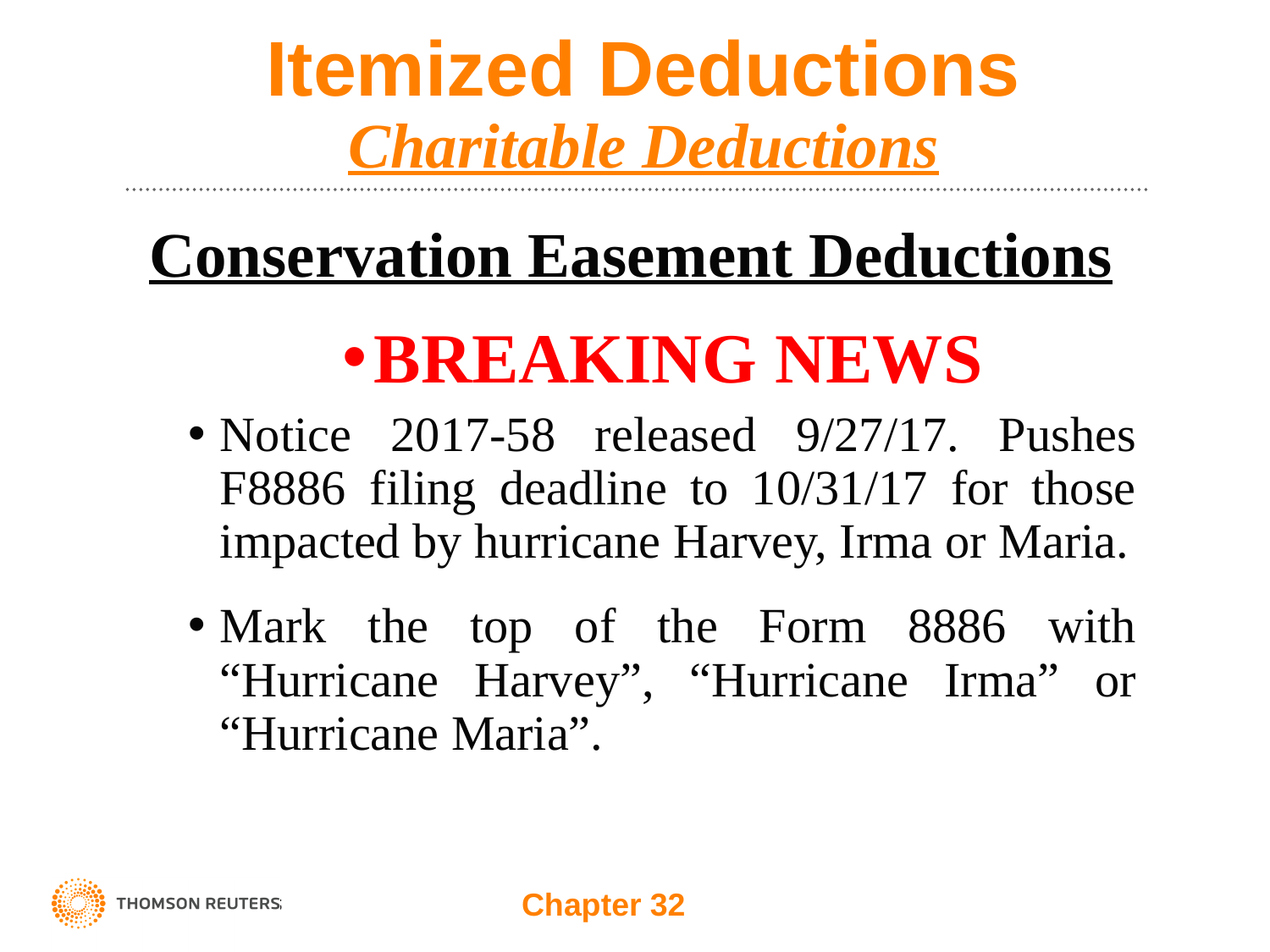

# Itemized Deductions Charitable Deductions
Conservation Easement Deductions
BREAKING NEWS
Notice 2017-58 released 9/27/17. Pushes F8886 filing deadline to 10/31/17 for those impacted by hurricane Harvey, Irma or Maria.
Mark the top of the Form 8886 with “Hurricane Harvey”, “Hurricane Irma” or “Hurricane Maria”.
Chapter 32